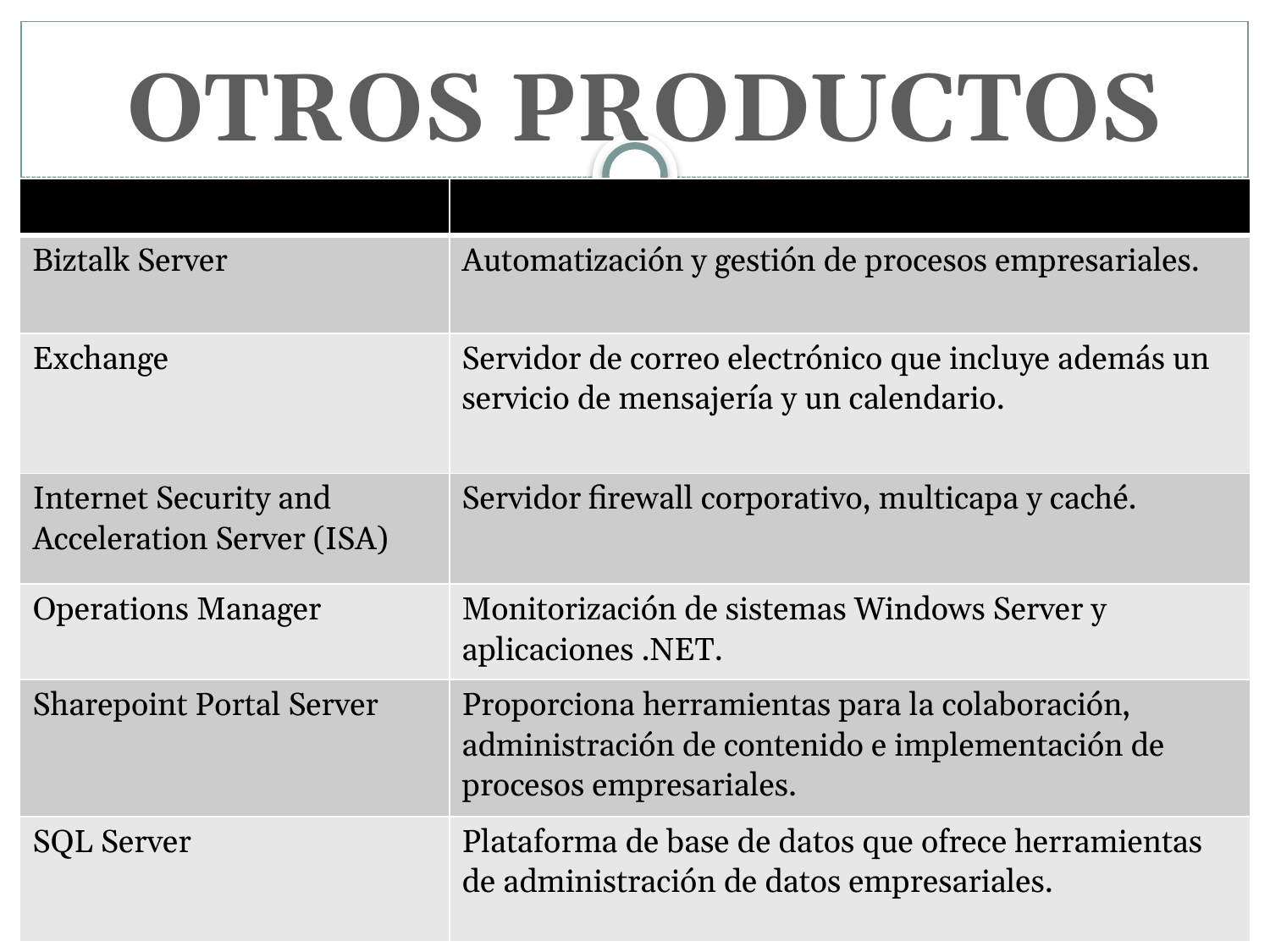

OTROS PRODUCTOS
|  |  |
| --- | --- |
| Biztalk Server | Automatización y gestión de procesos empresariales. |
| Exchange | Servidor de correo electrónico que incluye además un servicio de mensajería y un calendario. |
| Internet Security and Acceleration Server (ISA) | Servidor firewall corporativo, multicapa y caché. |
| Operations Manager | Monitorización de sistemas Windows Server y aplicaciones .NET. |
| Sharepoint Portal Server | Proporciona herramientas para la colaboración, administración de contenido e implementación de procesos empresariales. |
| SQL Server | Plataforma de base de datos que ofrece herramientas de administración de datos empresariales. |